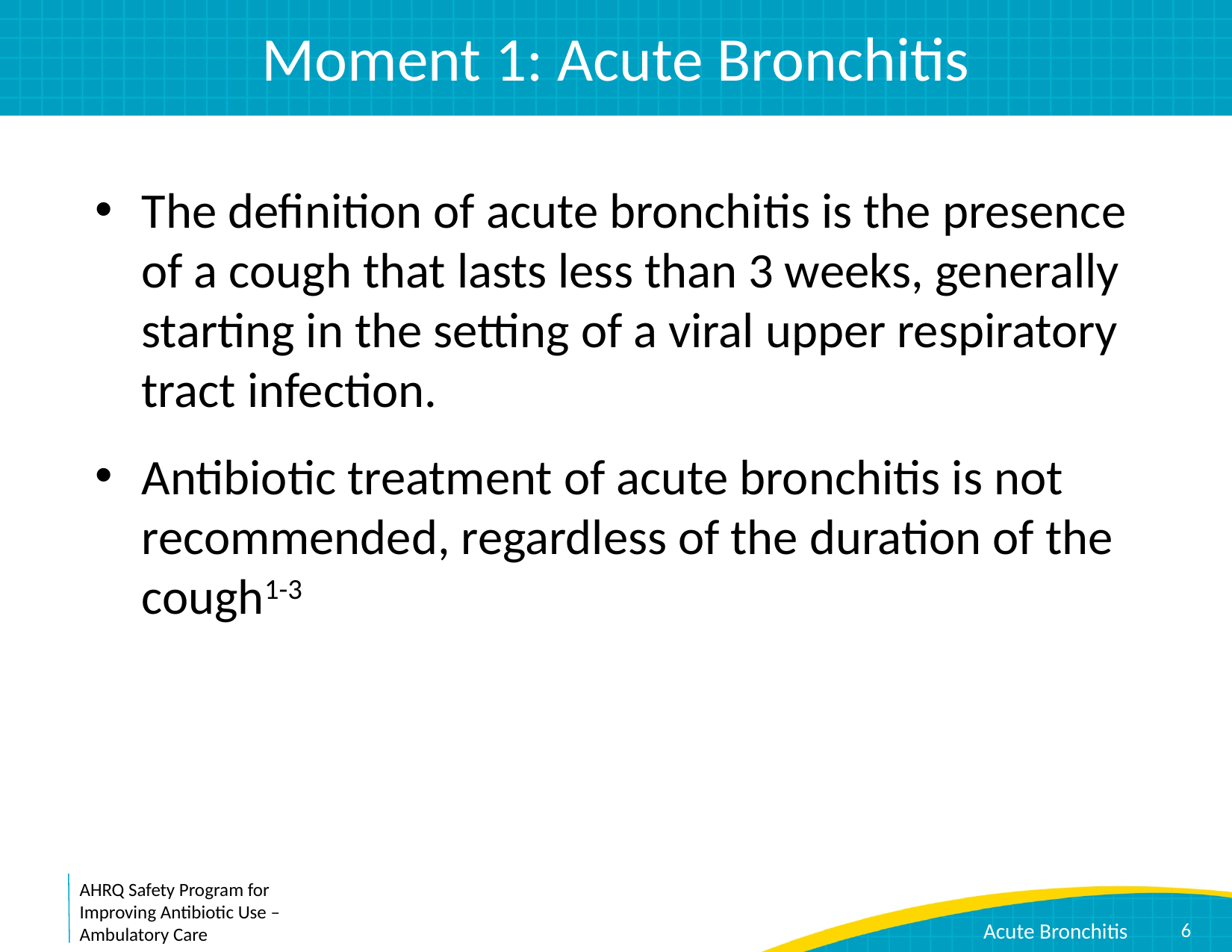

# Moment 1: Acute Bronchitis
The definition of acute bronchitis is the presence of a cough that lasts less than 3 weeks, generally starting in the setting of a viral upper respiratory tract infection.
Antibiotic treatment of acute bronchitis is not recommended, regardless of the duration of the cough1-3
6